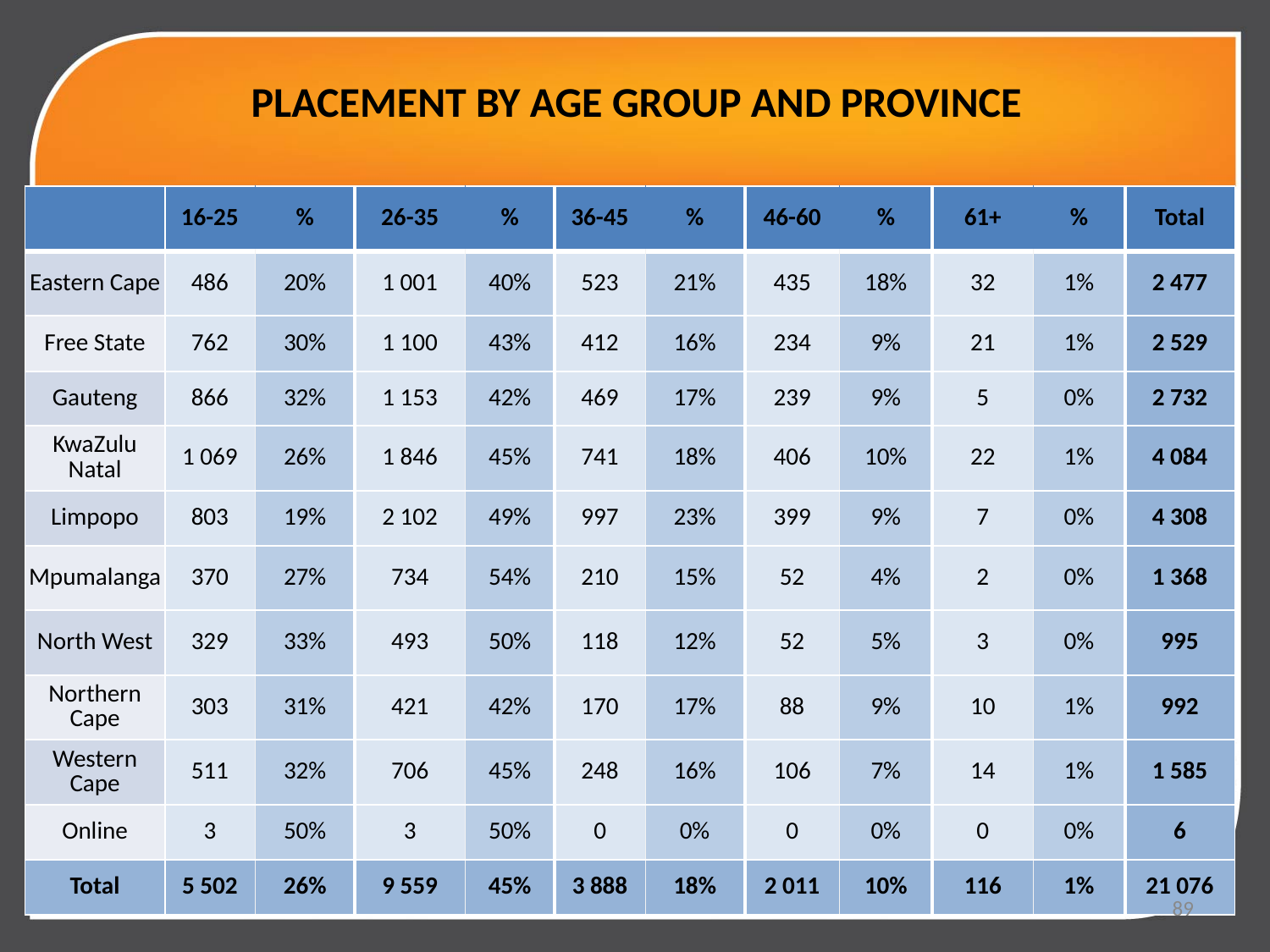

# PLACEMENT BY AGE GROUP AND PROVINCE
|  | 16-25 | % | 26-35 | % | 36-45 | % | 46-60 | % | 61+ | % | Total |
| --- | --- | --- | --- | --- | --- | --- | --- | --- | --- | --- | --- |
| Eastern Cape | 486 | 20% | 1 001 | 40% | 523 | 21% | 435 | 18% | 32 | 1% | 2 477 |
| Free State | 762 | 30% | 1 100 | 43% | 412 | 16% | 234 | 9% | 21 | 1% | 2 529 |
| Gauteng | 866 | 32% | 1 153 | 42% | 469 | 17% | 239 | 9% | 5 | 0% | 2 732 |
| KwaZulu Natal | 1 069 | 26% | 1 846 | 45% | 741 | 18% | 406 | 10% | 22 | 1% | 4 084 |
| Limpopo | 803 | 19% | 2 102 | 49% | 997 | 23% | 399 | 9% | 7 | 0% | 4 308 |
| Mpumalanga | 370 | 27% | 734 | 54% | 210 | 15% | 52 | 4% | 2 | 0% | 1 368 |
| North West | 329 | 33% | 493 | 50% | 118 | 12% | 52 | 5% | 3 | 0% | 995 |
| Northern Cape | 303 | 31% | 421 | 42% | 170 | 17% | 88 | 9% | 10 | 1% | 992 |
| Western Cape | 511 | 32% | 706 | 45% | 248 | 16% | 106 | 7% | 14 | 1% | 1 585 |
| Online | 3 | 50% | 3 | 50% | 0 | 0% | 0 | 0% | 0 | 0% | 6 |
| Total | 5 502 | 26% | 9 559 | 45% | 3 888 | 18% | 2 011 | 10% | 116 | 1% | 21 076 |
89